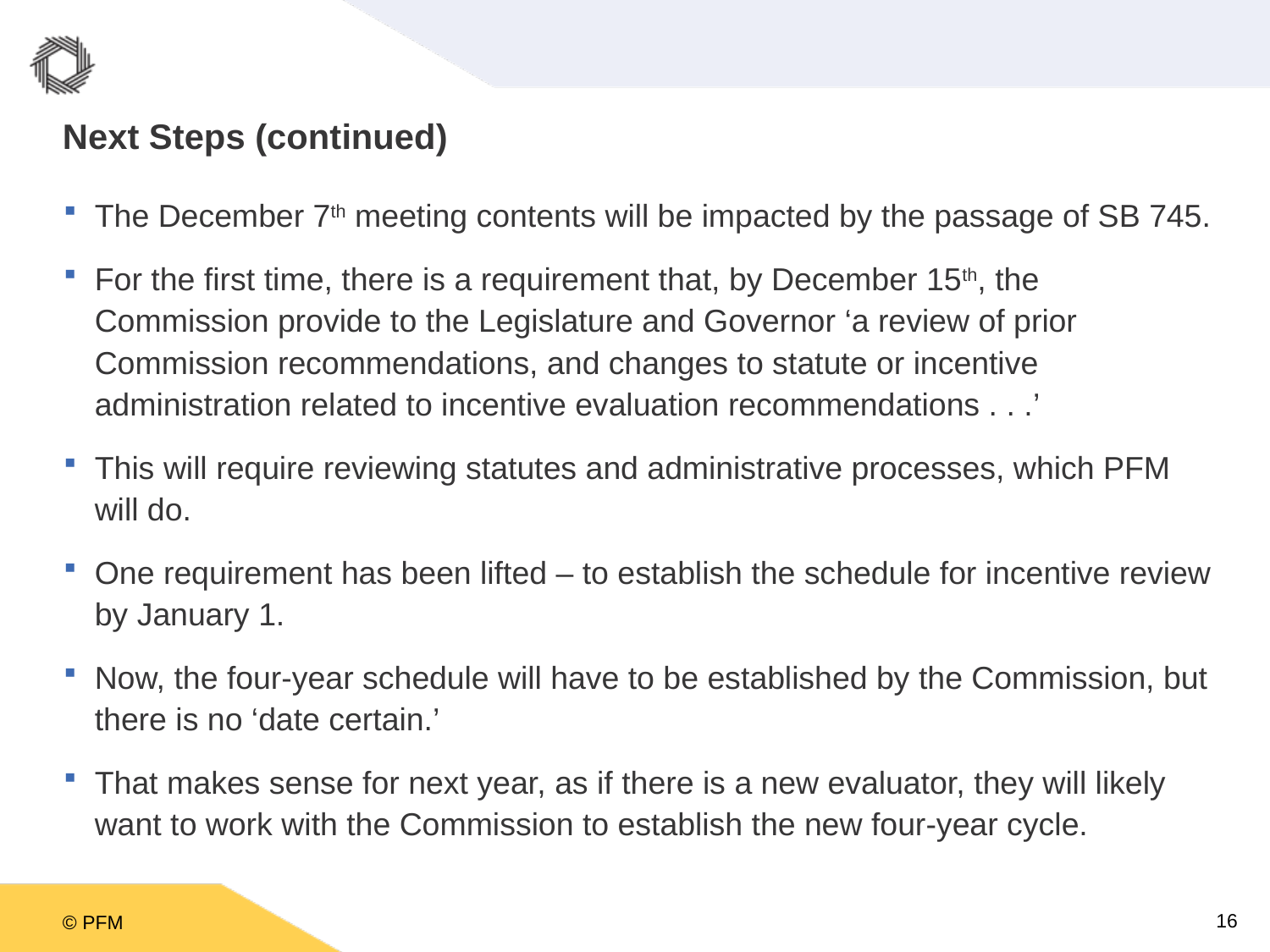

# Next Steps (continued)
The December 7th meeting contents will be impacted by the passage of SB 745.
For the first time, there is a requirement that, by December 15th, the Commission provide to the Legislature and Governor ‘a review of prior Commission recommendations, and changes to statute or incentive administration related to incentive evaluation recommendations . . .’
This will require reviewing statutes and administrative processes, which PFM will do.
One requirement has been lifted – to establish the schedule for incentive review by January 1.
Now, the four-year schedule will have to be established by the Commission, but there is no ‘date certain.’
That makes sense for next year, as if there is a new evaluator, they will likely want to work with the Commission to establish the new four-year cycle.